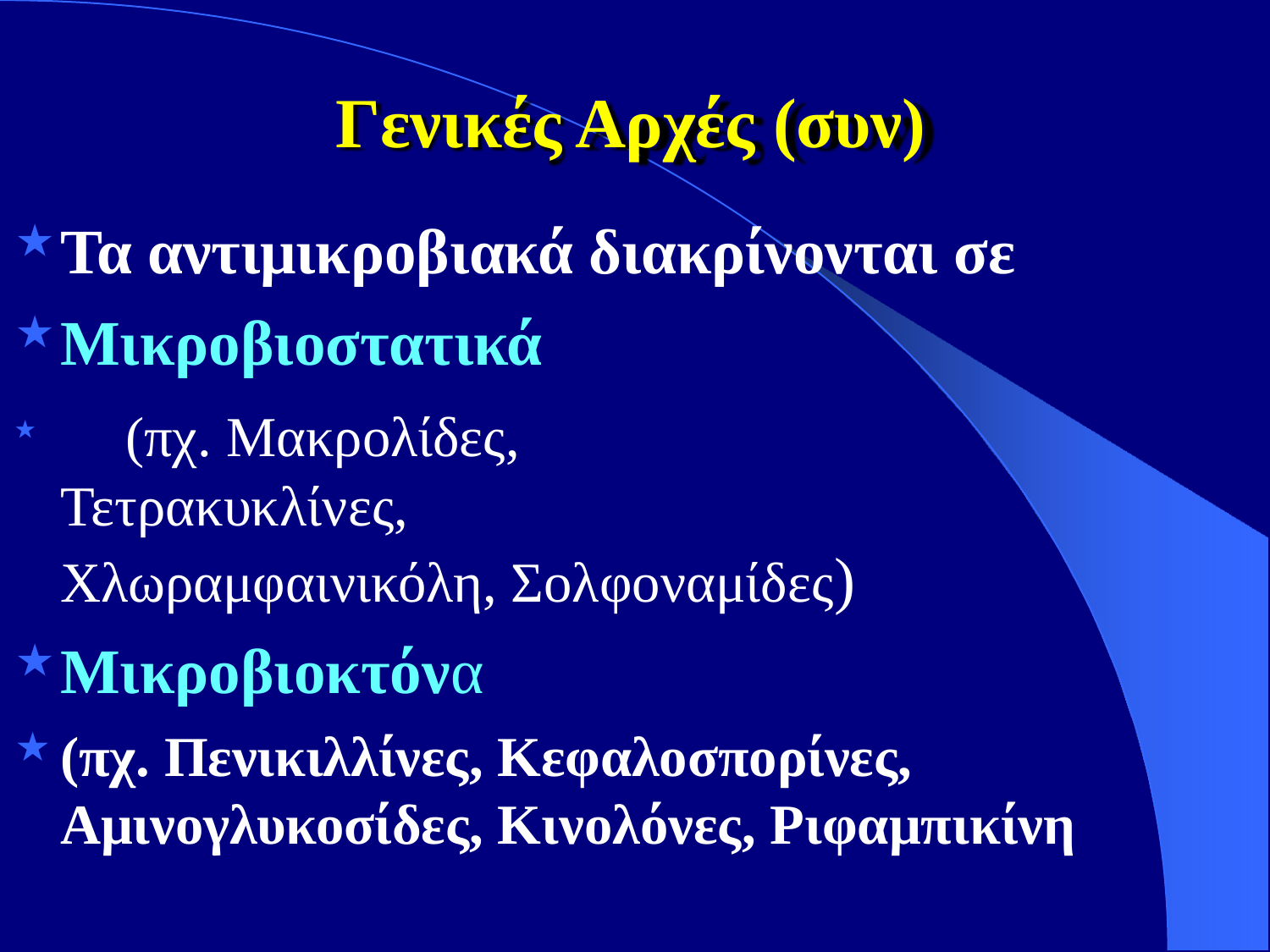

# Γενικές Αρχές (συν)
Τα αντιμικροβιακά διακρίνονται σε
Μικροβιοστατικά
	(πχ. Μακρολίδες, Τετρακυκλίνες,  Χλωραμφαινικόλη, Σολφοναμίδες)
Μικροβιοκτόνα
(πχ. Πενικιλλίνες, Κεφαλοσπορίνες,  Αμινογλυκοσίδες, Κινολόνες, Ριφαμπικίνη